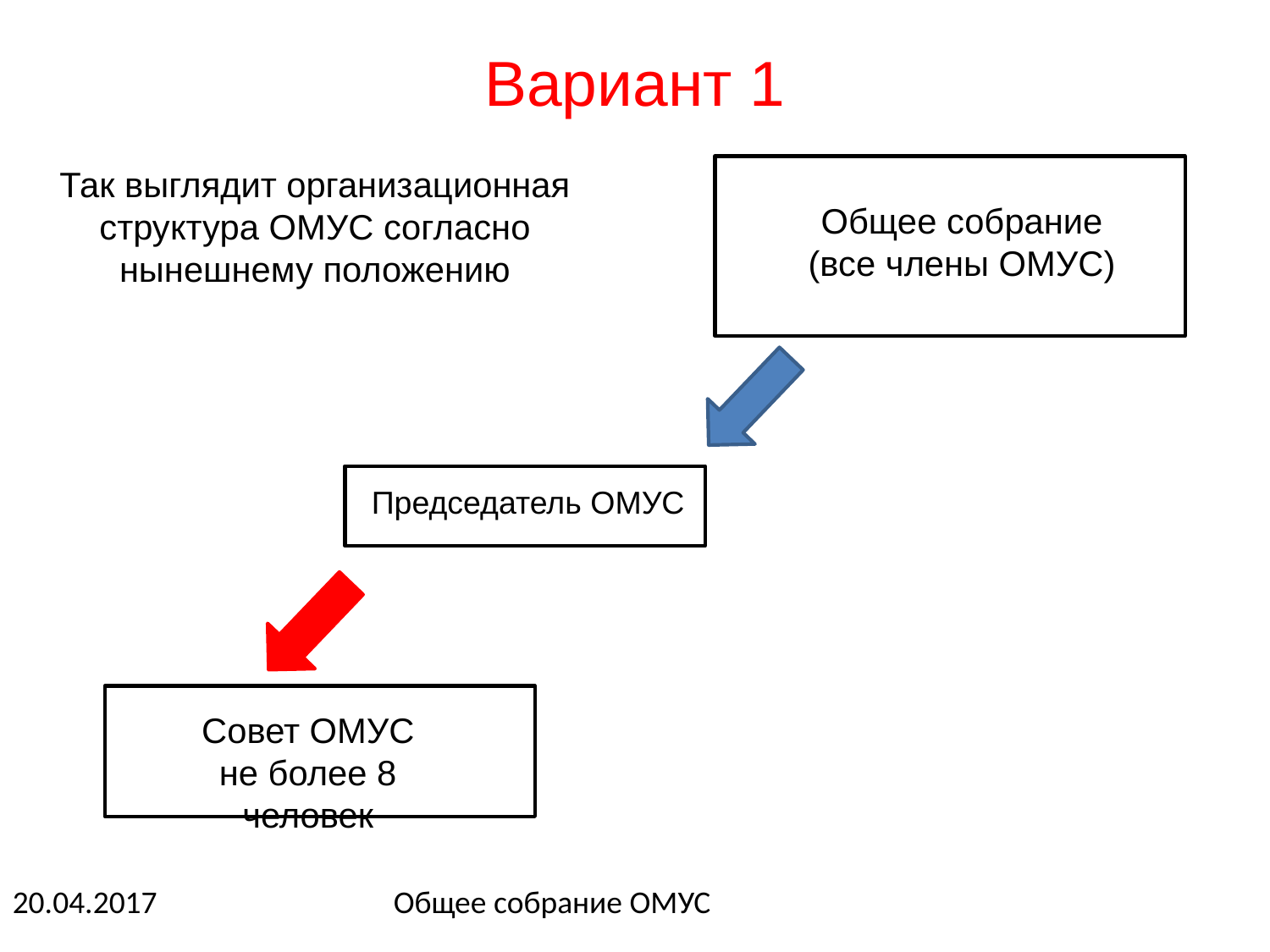

Вариант 1
Так выглядит организационная структура ОМУС согласно нынешнему положению

Общее собрание
(все члены ОМУС)

Председатель ОМУС

Совет ОМУС
не более 8 человек